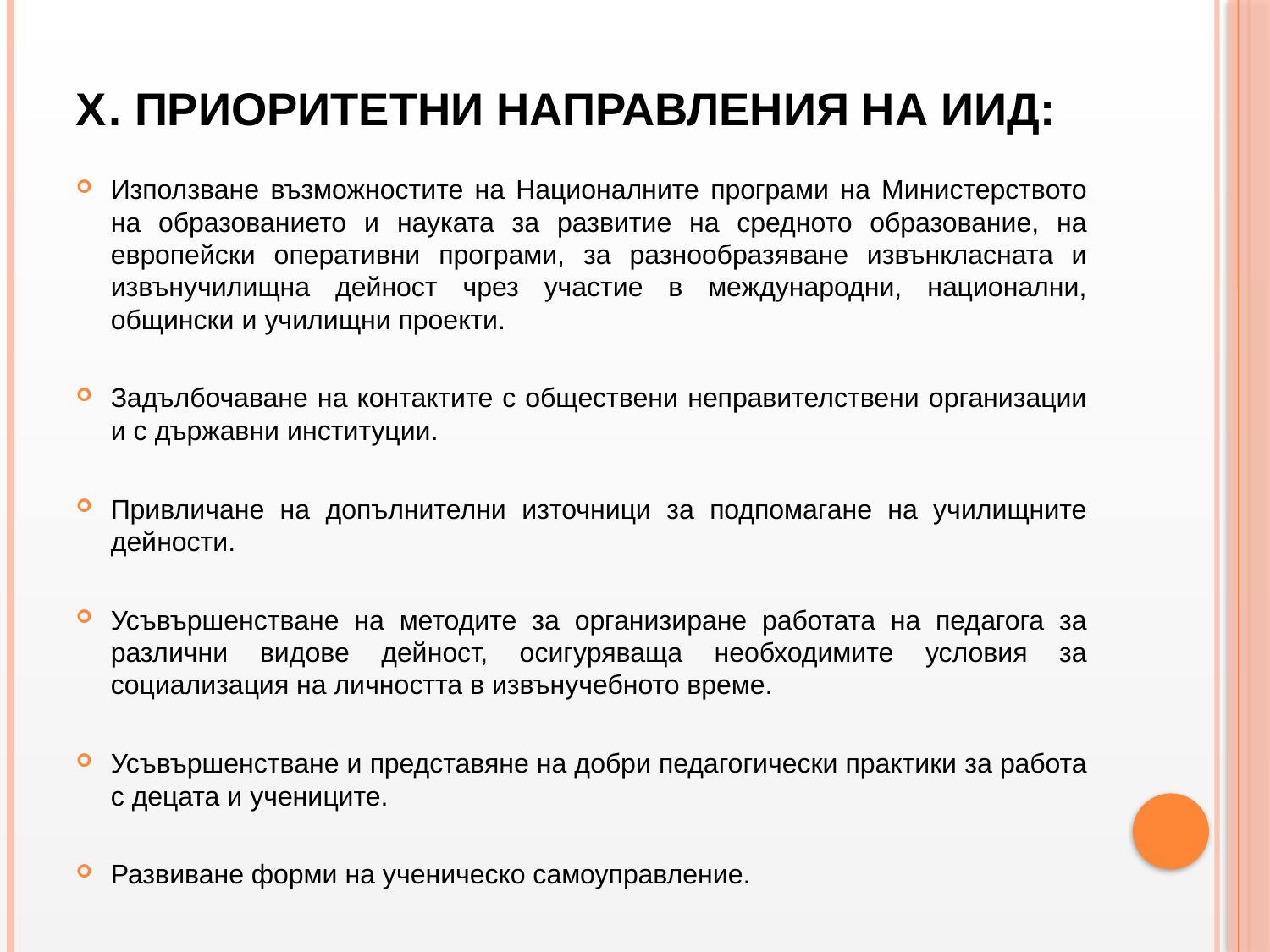

# X. Приоритетни направления на ИИД:
Използване възможностите на Националните програми на Министерството на образованието и науката за развитие на средното образование, на европейски оперативни програми, за разнообразяване извънкласната и извънучилищна дейност чрез участие в международни, национални, общински и училищни проекти.

Задълбочаване на контактите с обществени неправителствени организации и с държавни институции.

Привличане на допълнителни източници за подпомагане на училищните дейности.

Усъвършенстване на методите за организиране работата на педагога за различни видове дейност, осигуряваща необходимите условия за социализация на личността в извънучебното време.

Усъвършенстване и представяне на добри педагогически практики за работа с децата и учениците.

Развиване форми на ученическо самоуправление.